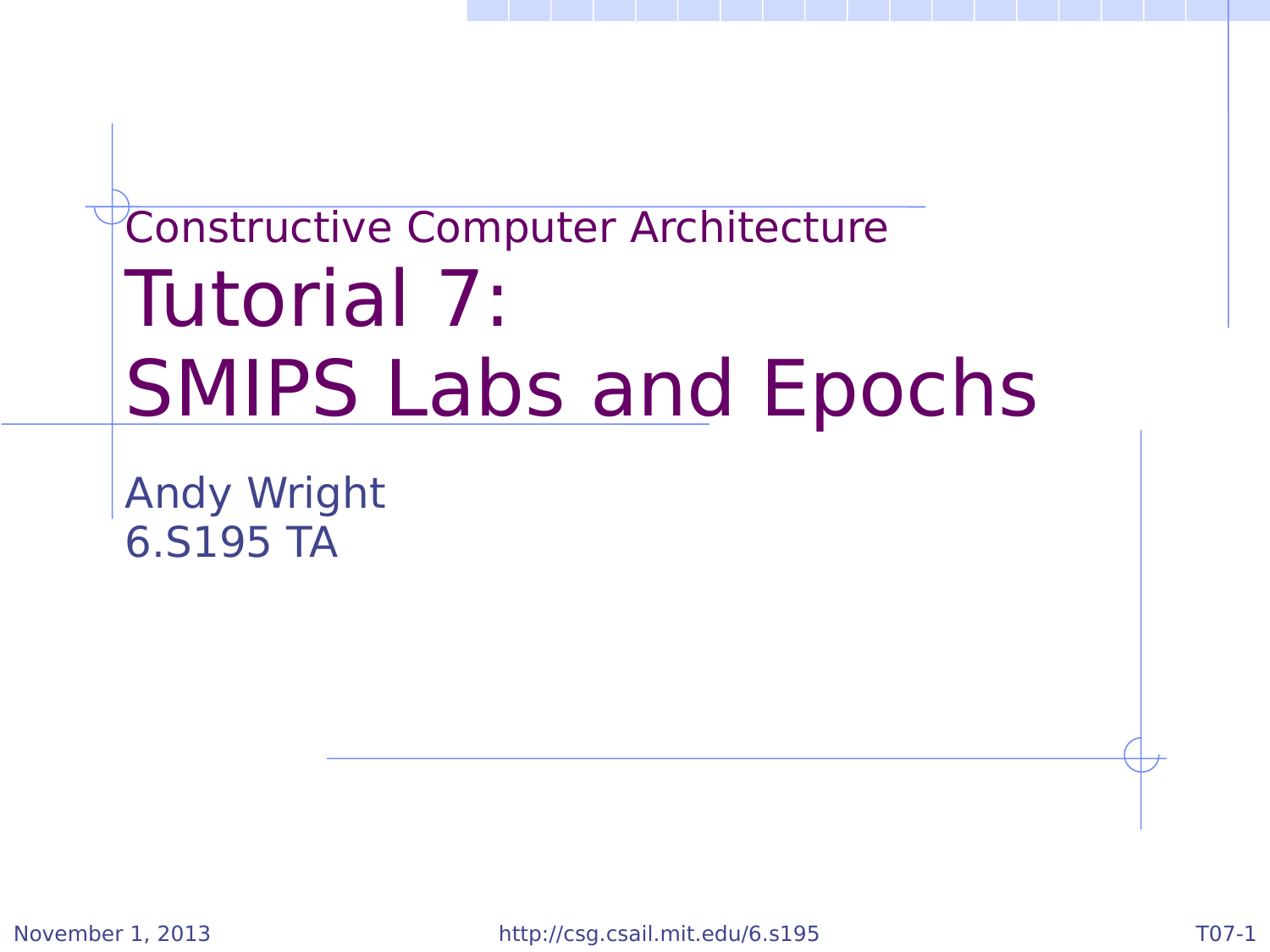

Constructive Computer Architecture
Tutorial 7:
SMIPS Labs and Epochs

Andy Wright
6.S195 TA
November 1, 2013
http://csg.csail.mit.edu/6.s195
T07-1